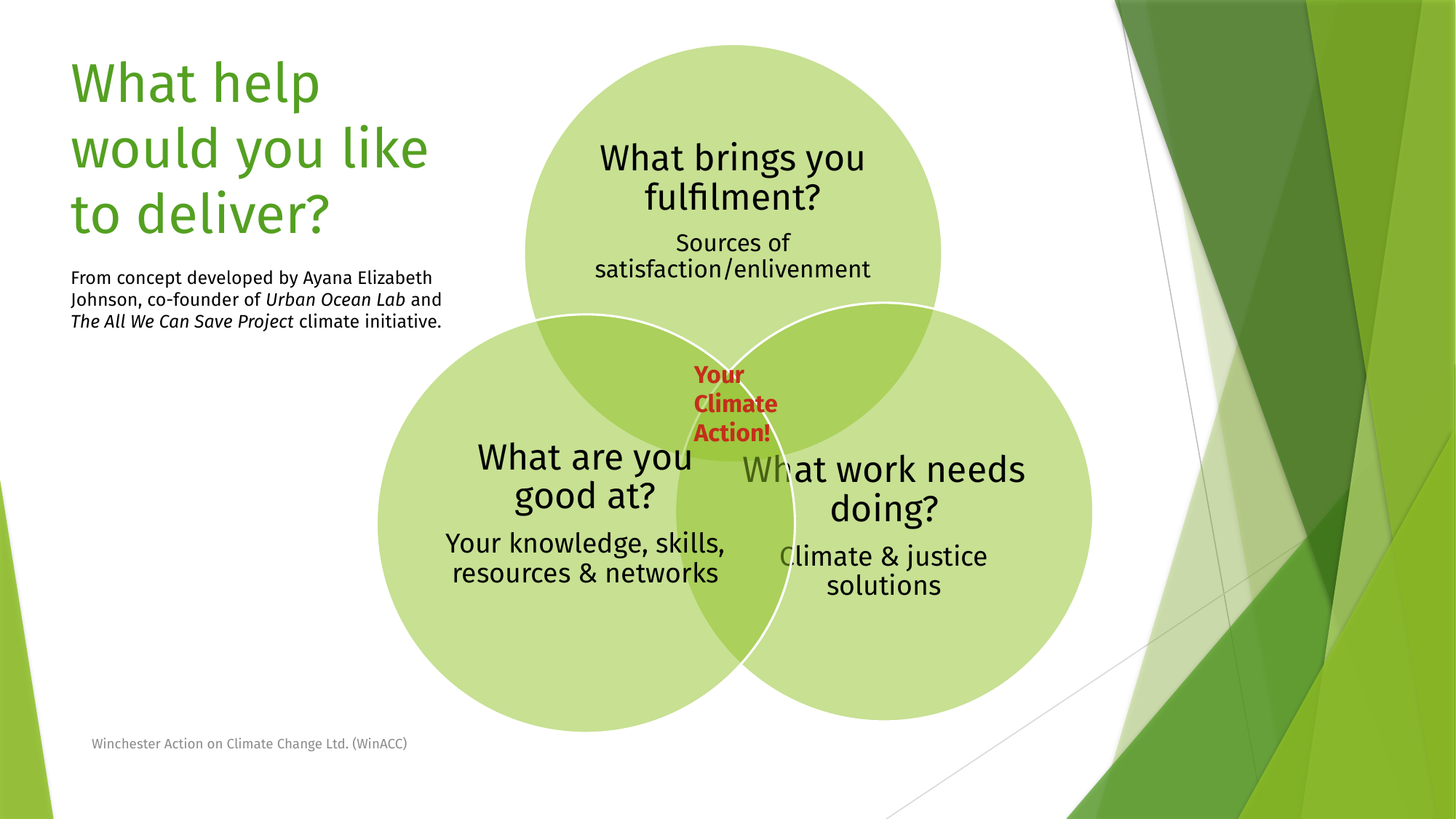

What brings you fulfilment?
Sources of satisfaction/enlivenment
What work needs doing?
Climate & justice solutions
What are you good at?
Your knowledge, skills, resources & networks

What help would you like to deliver?

From concept developed by Ayana Elizabeth Johnson, co-founder of Urban Ocean Lab and The All We Can Save Project climate initiative.

Your Climate Action!
Winchester Action on Climate Change Ltd. (WinACC)